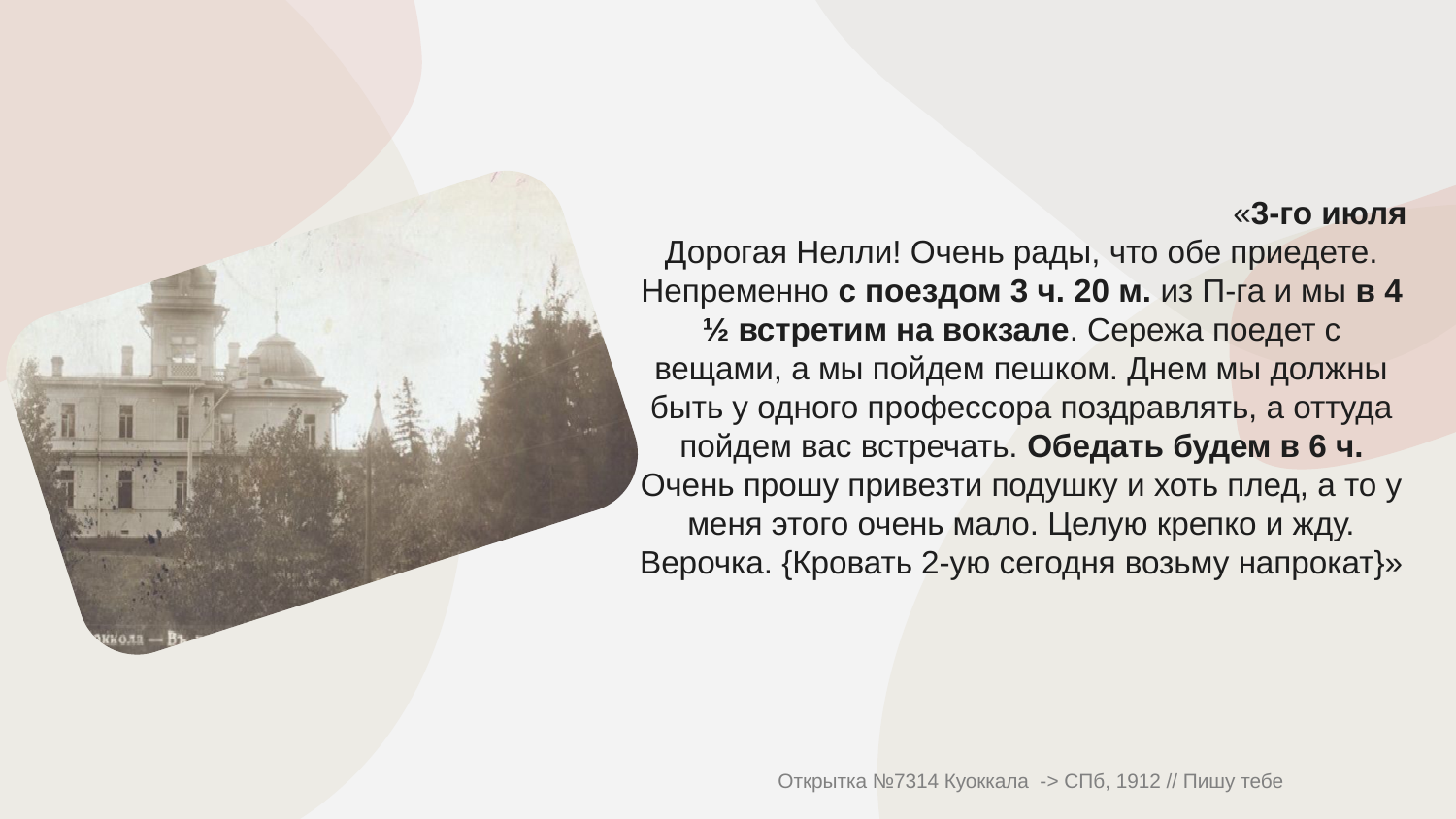

«3-го июля
Дорогая Нелли! Очень рады, что обе приедете. Непременно с поездом 3 ч. 20 м. из П-га и мы в 4 ½ встретим на вокзале. Сережа поедет с вещами, а мы пойдем пешком. Днем мы должны быть у одного профессора поздравлять, а оттуда пойдем вас встречать. Обедать будем в 6 ч. Очень прошу привезти подушку и хоть плед, а то у меня этого очень мало. Целую крепко и жду. Верочка. {Кровать 2-ую сегодня возьму напрокат}»

Открытка №7314 Куоккала  -> СПб, 1912 // Пишу тебе